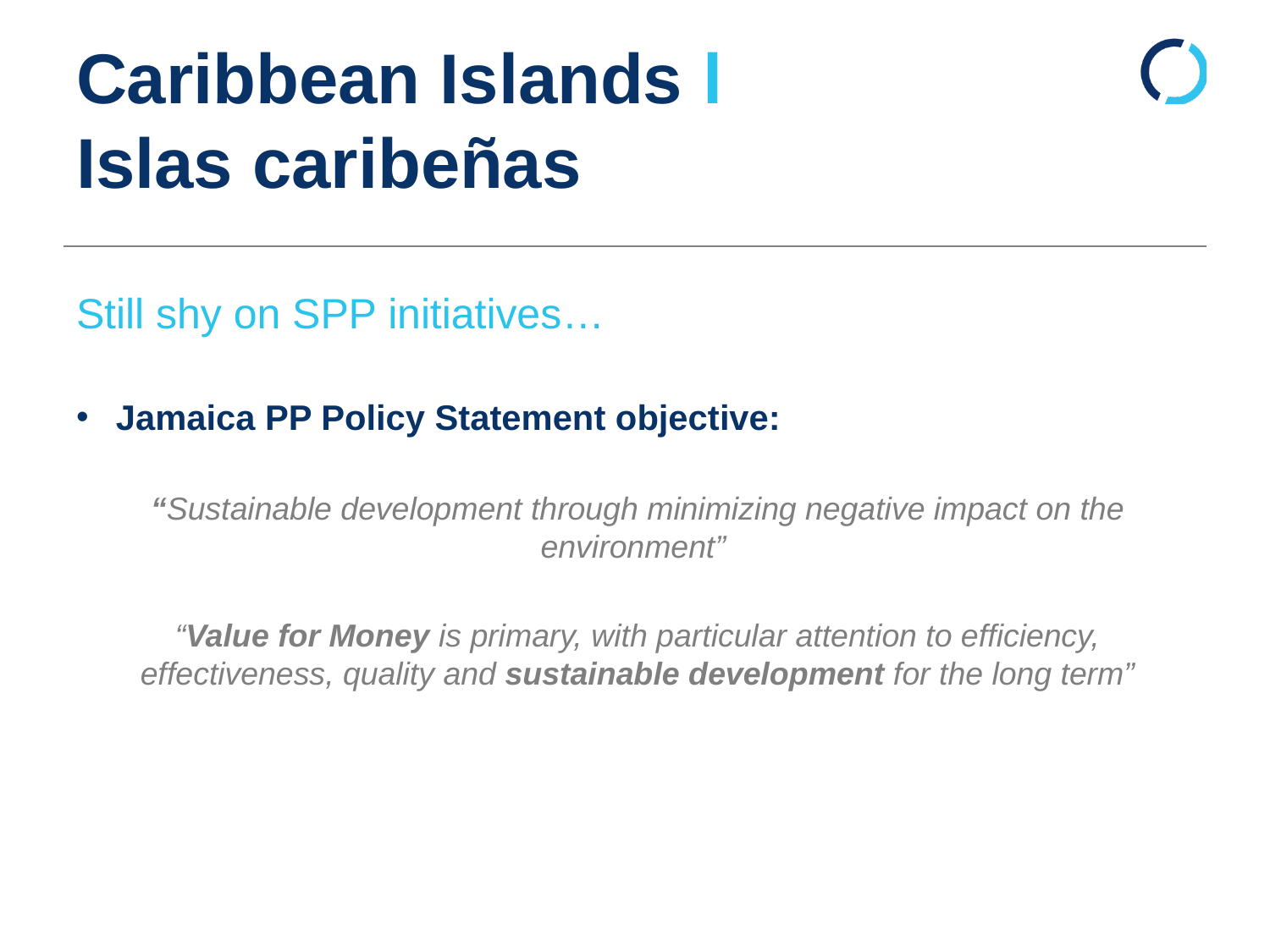

# Caribbean Islands l Islas caribeñas
Still shy on SPP initiatives…
Jamaica PP Policy Statement objective:

“Sustainable development through minimizing negative impact on the environment”

“Value for Money is primary, with particular attention to efficiency, effectiveness, quality and sustainable development for the long term”